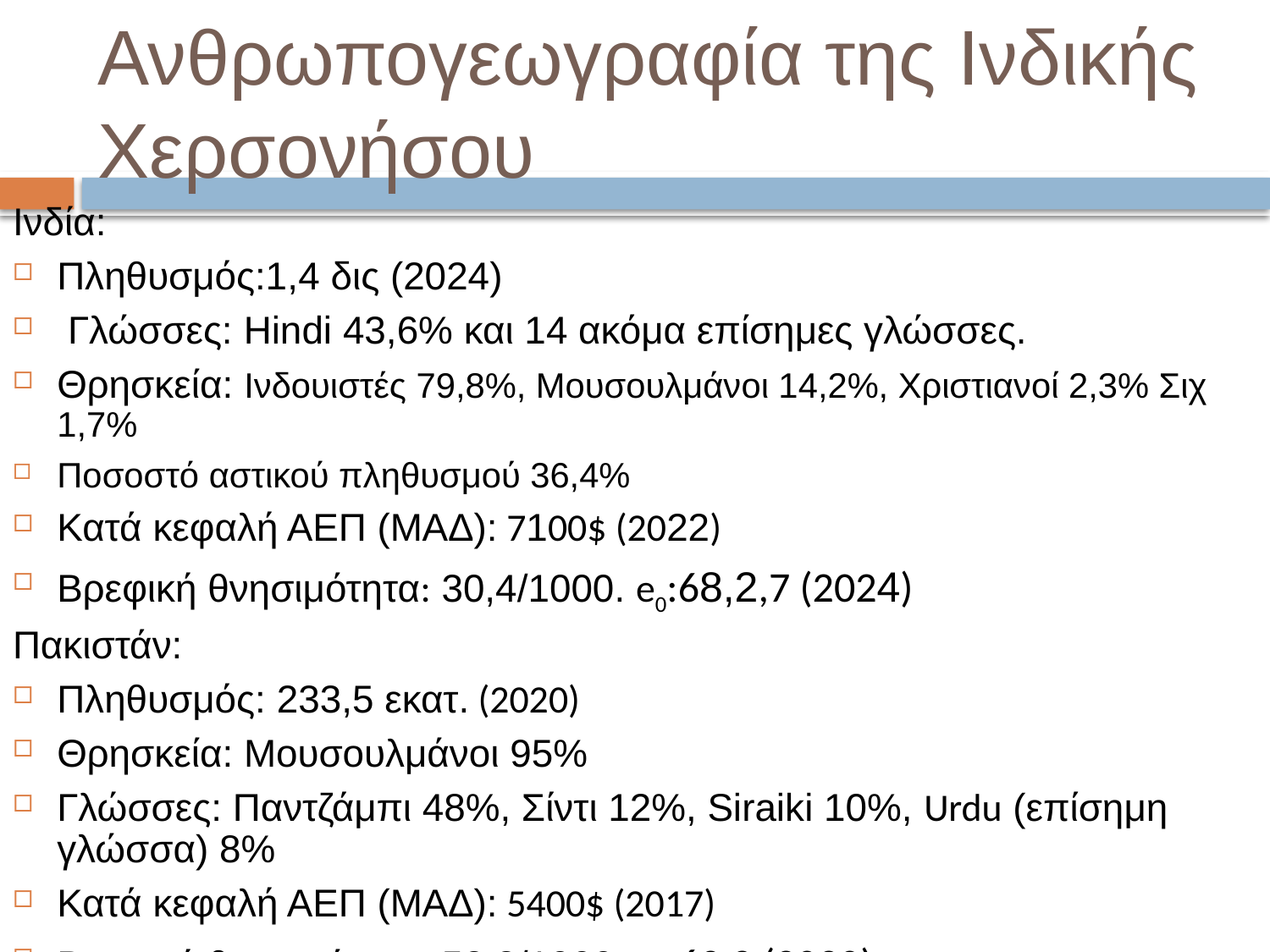

# Ανθρωπογεωγραφία της Ινδικής Χερσονήσου
Ινδία:
Πληθυσμός:1,4 δις (2024)
 Γλώσσες: Hindi 43,6% και 14 ακόμα επίσημες γλώσσες.
Θρησκεία: Ινδουιστές 79,8%, Μουσουλμάνοι 14,2%, Χριστιανοί 2,3% Σιχ 1,7%
Ποσοστό αστικού πληθυσμού 36,4%
Κατά κεφαλή ΑΕΠ (ΜΑΔ): 7100$ (2022)
Βρεφική θνησιμότητα: 30,4/1000. e0:68,2,7 (2024)
Πακιστάν:
Πληθυσμός: 233,5 εκατ. (2020)
Θρησκεία: Μουσουλμάνοι 95%
Γλώσσες: Παντζάμπι 48%, Σίντι 12%, Siraiki 10%, Urdu (επίσημη γλώσσα) 8%
Κατά κεφαλή ΑΕΠ (ΜΑΔ): 5400$ (2017)
Βρεφική θνησιμότητα: 52,3/1000. e0:69,2 (2020)